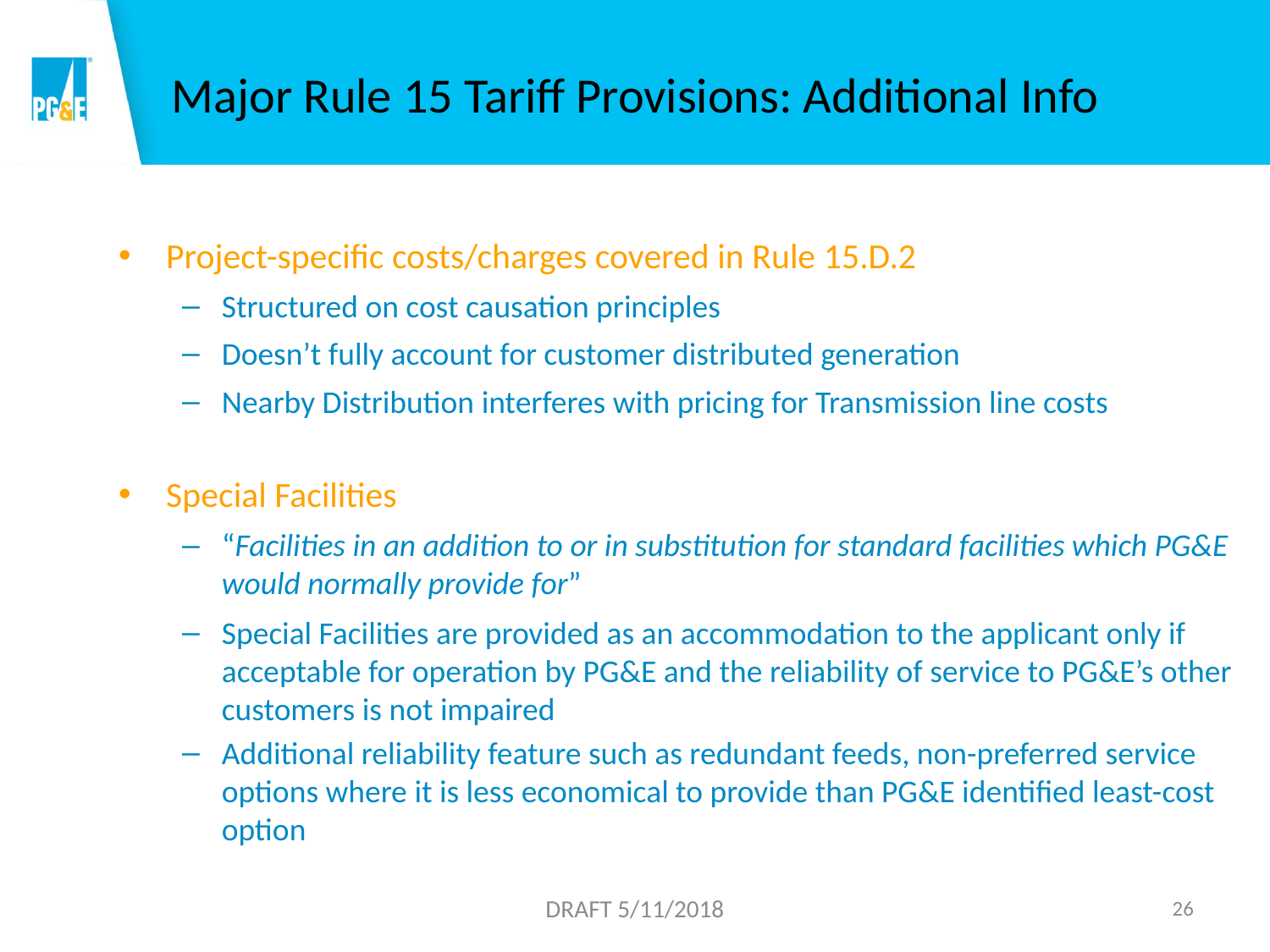

Major Rule 15 Tariff Provisions: Additional Info

Project-specific costs/charges covered in Rule 15.D.2
Structured on cost causation principles
Doesn’t fully account for customer distributed generation
Nearby Distribution interferes with pricing for Transmission line costs

Special Facilities
“Facilities in an addition to or in substitution for standard facilities which PG&E would normally provide for”
Special Facilities are provided as an accommodation to the applicant only if acceptable for operation by PG&E and the reliability of service to PG&E’s other customers is not impaired
Additional reliability feature such as redundant feeds, non-preferred service options where it is less economical to provide than PG&E identified least-cost option

DRAFT 5/11/2018
26